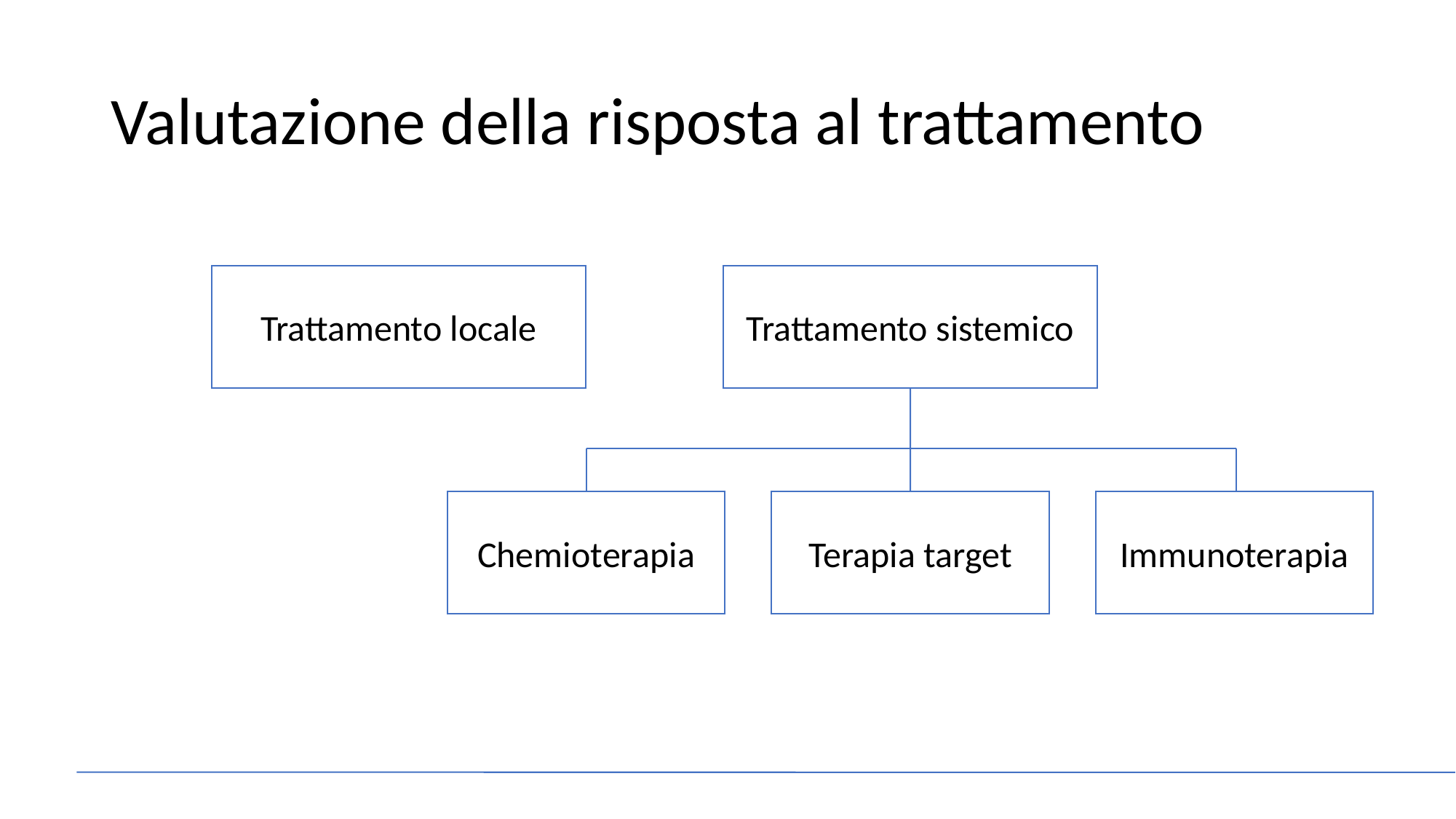

# Valutazione della risposta al trattamento
Trattamento sistemico
Trattamento locale
Immunoterapia
Terapia target
Chemioterapia